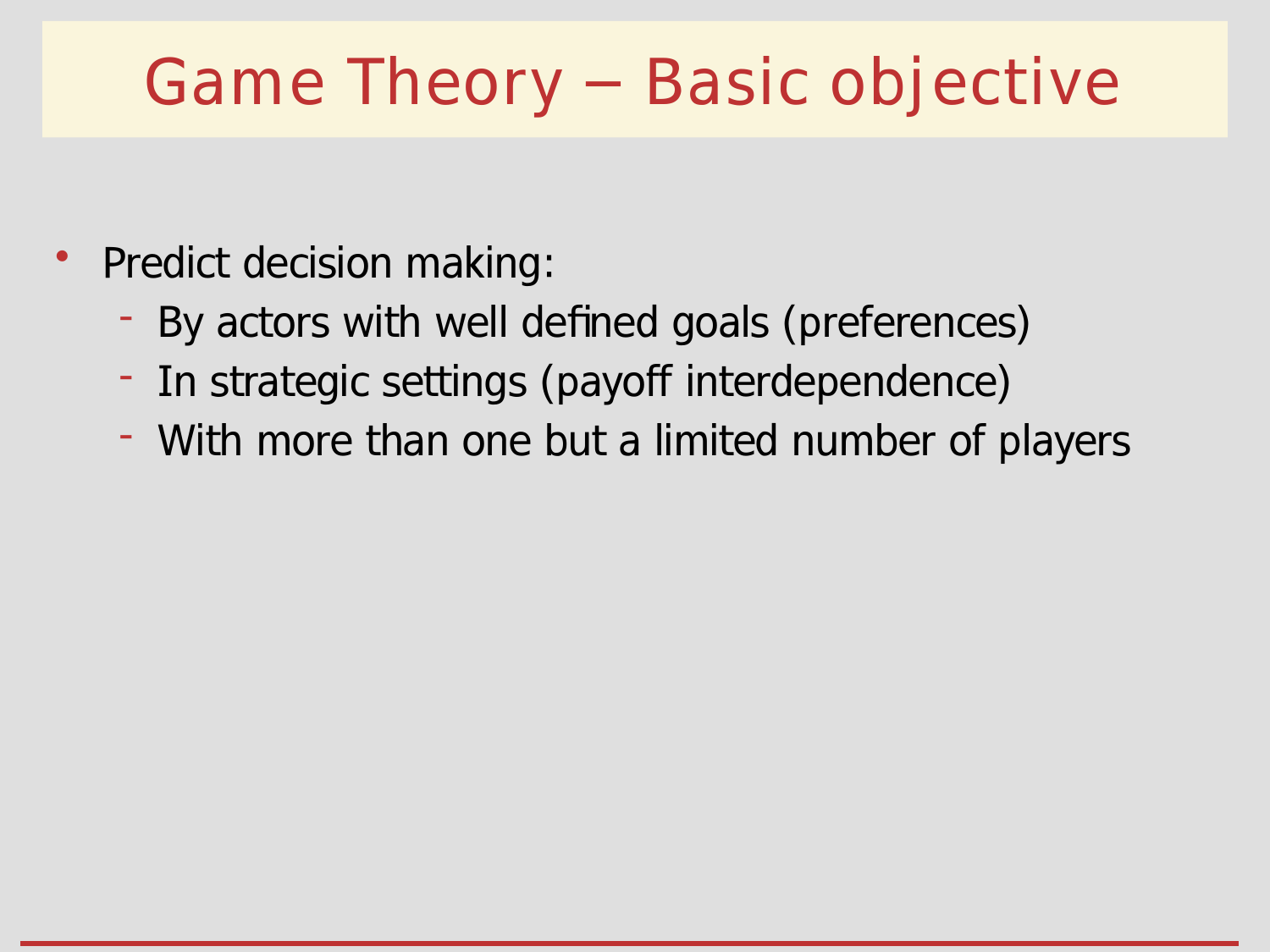

# Game Theory – Basic objective
Predict decision making:
By actors with well defined goals (preferences)
In strategic settings (payoff interdependence)
With more than one but a limited number of players